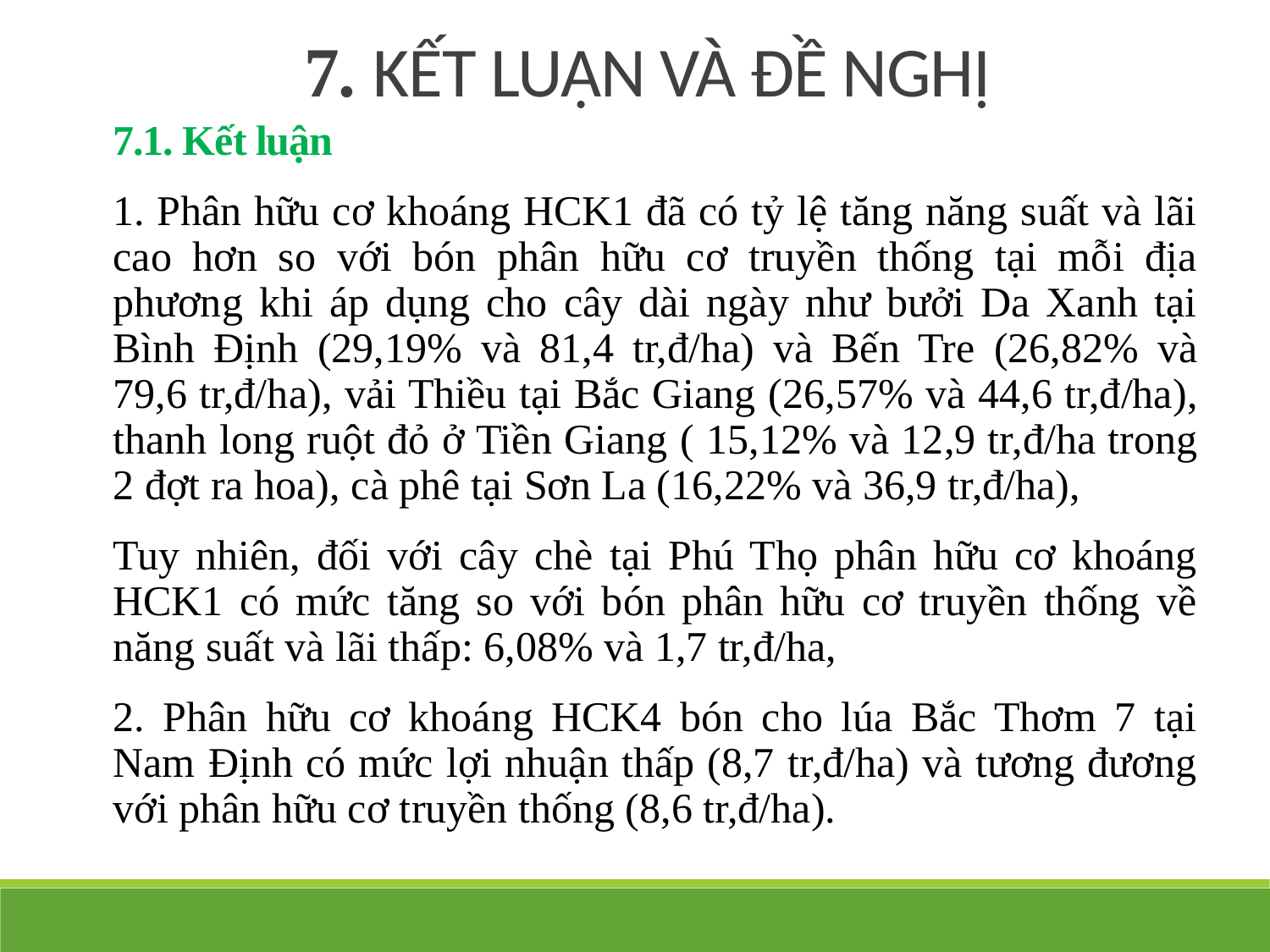

7. KẾT LUẬN VÀ ĐỀ NGHỊ
7.1. Kết luận
1. Phân hữu cơ khoáng HCK1 đã có tỷ lệ tăng năng suất và lãi cao hơn so với bón phân hữu cơ truyền thống tại mỗi địa phương khi áp dụng cho cây dài ngày như bưởi Da Xanh tại Bình Định (29,19% và 81,4 tr,đ/ha) và Bến Tre (26,82% và 79,6 tr,đ/ha), vải Thiều tại Bắc Giang (26,57% và 44,6 tr,đ/ha), thanh long ruột đỏ ở Tiền Giang ( 15,12% và 12,9 tr,đ/ha trong 2 đợt ra hoa), cà phê tại Sơn La (16,22% và 36,9 tr,đ/ha),
Tuy nhiên, đối với cây chè tại Phú Thọ phân hữu cơ khoáng HCK1 có mức tăng so với bón phân hữu cơ truyền thống về năng suất và lãi thấp: 6,08% và 1,7 tr,đ/ha,
2. Phân hữu cơ khoáng HCK4 bón cho lúa Bắc Thơm 7 tại Nam Định có mức lợi nhuận thấp (8,7 tr,đ/ha) và tương đương với phân hữu cơ truyền thống (8,6 tr,đ/ha).